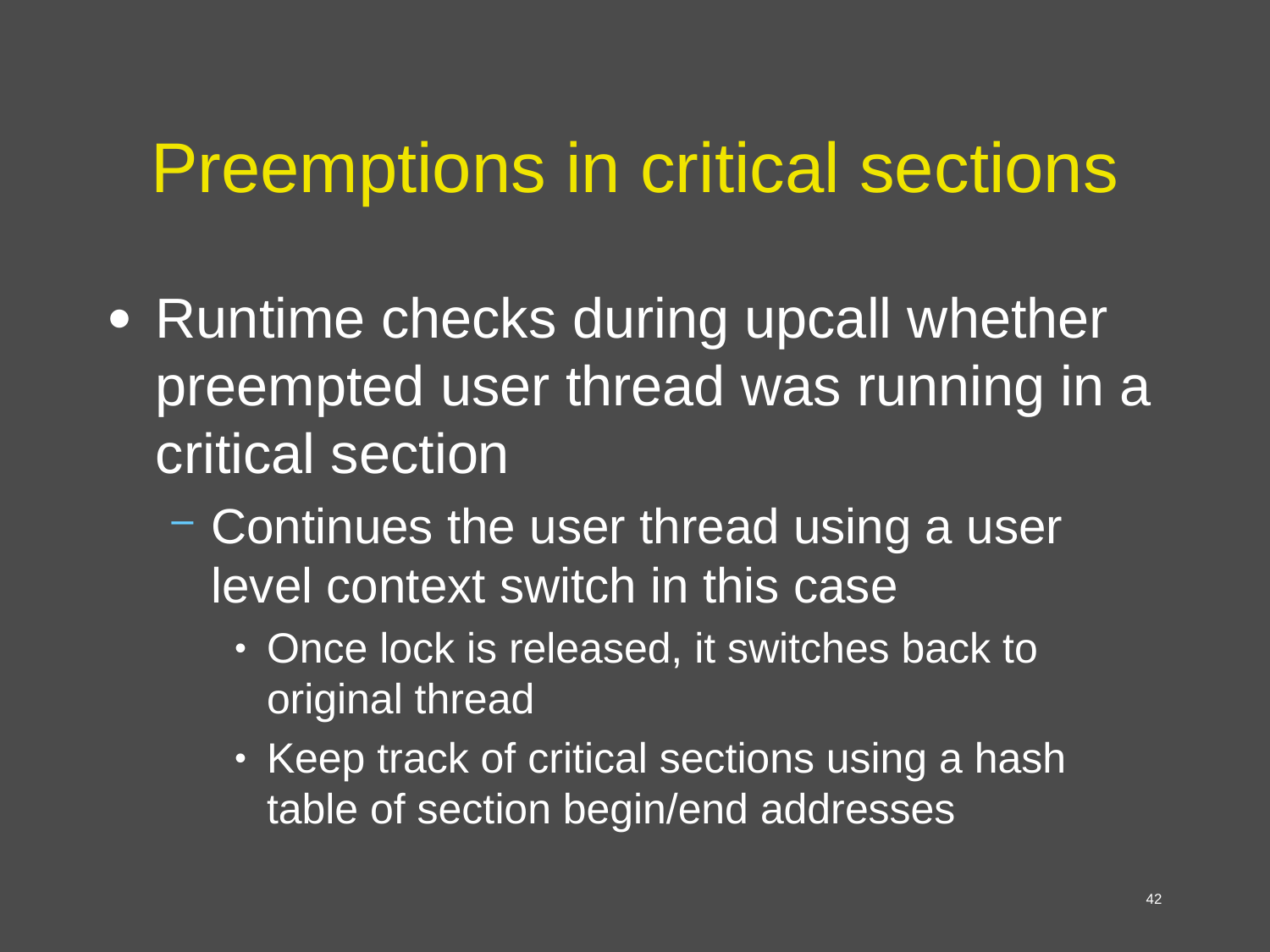

# Preemptions in critical sections
Runtime checks during upcall whether preempted user thread was running in a critical section
Continues the user thread using a user level context switch in this case
Once lock is released, it switches back to original thread
Keep track of critical sections using a hash table of section begin/end addresses
42